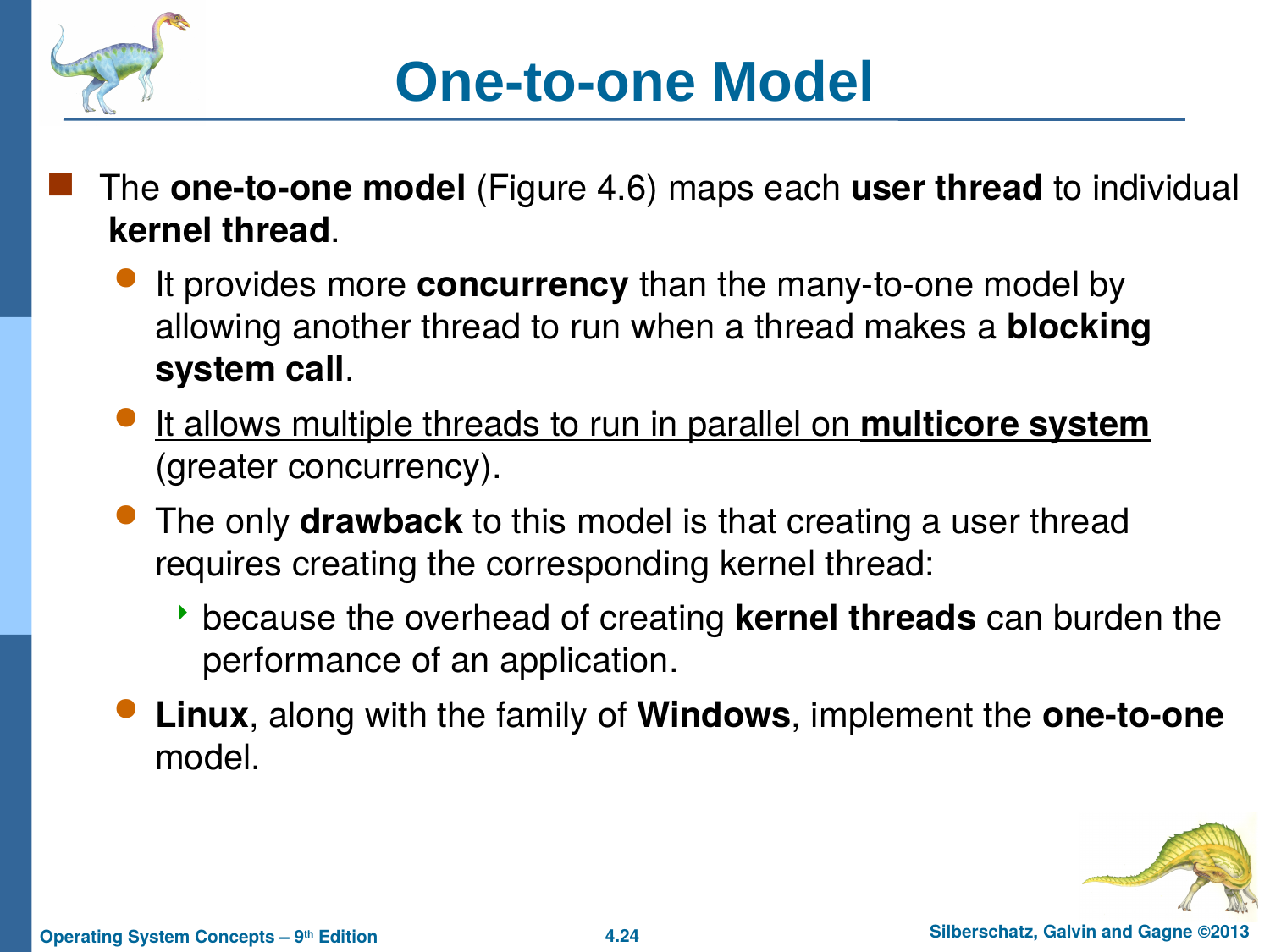

# One-to-one Model
The one-to-one model (Figure 4.6) maps each user thread to individual  kernel thread.
It provides more concurrency than the many-to-one model by allowing another thread to run when a thread makes a blocking system call.
It allows multiple threads to run in parallel on multicore system (greater concurrency).
The only drawback to this model is that creating a user thread requires creating the corresponding kernel thread:
because the overhead of creating kernel threads can burden the performance of an application.
Linux, along with the family of Windows, implement the one-to-one model.